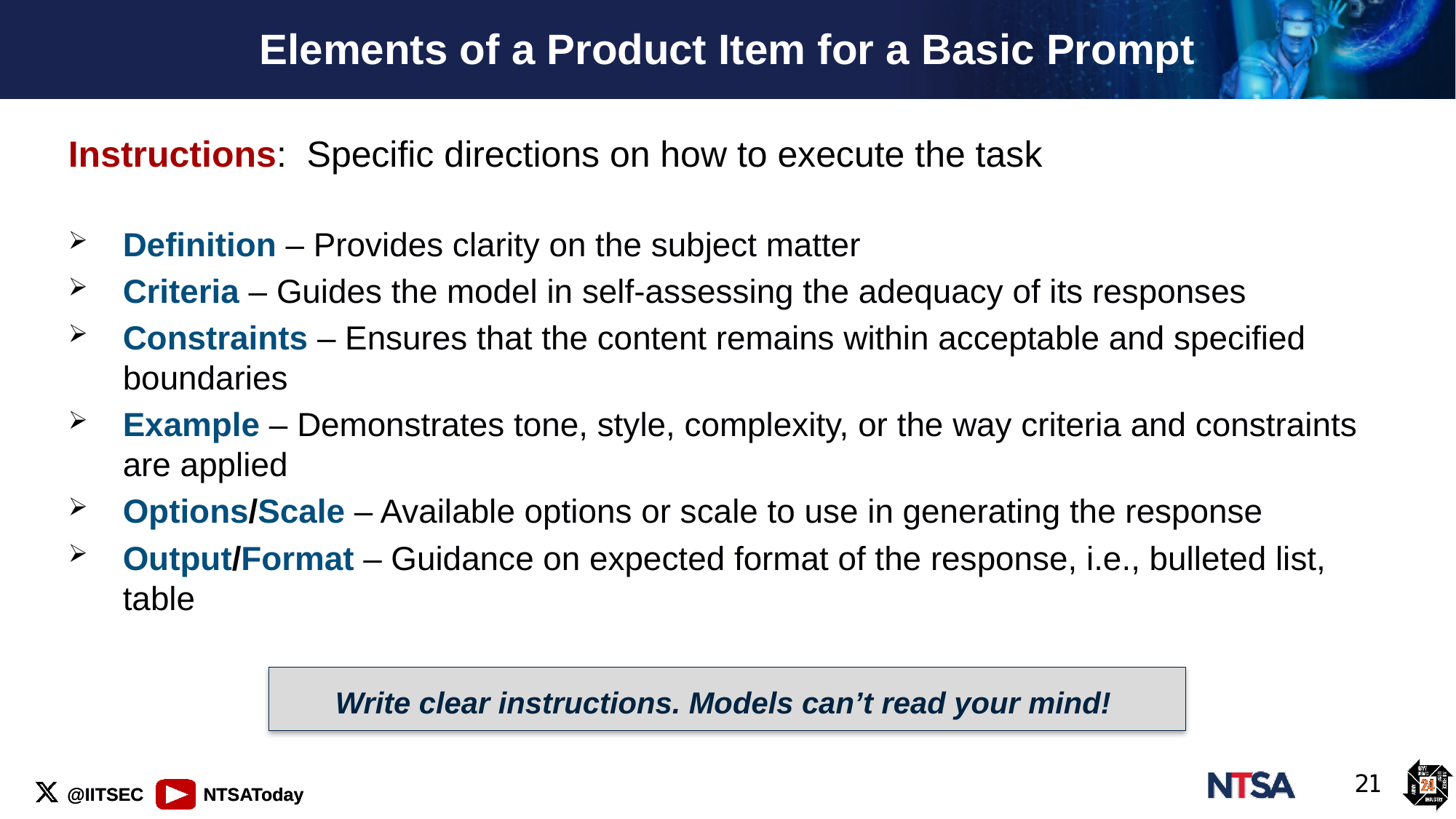

# Elements of a Product Item for a Basic Prompt
Instructions:  Specific directions on how to execute the task

Definition – Provides clarity on the subject matter
Criteria – Guides the model in self-assessing the adequacy of its responses
Constraints – Ensures that the content remains within acceptable and specified boundaries
Example – Demonstrates tone, style, complexity, or the way criteria and constraints are applied
Options/Scale – Available options or scale to use in generating the response
Output/Format – Guidance on expected format of the response, i.e., bulleted list, table
Write clear instructions. Models can’t read your mind!
21